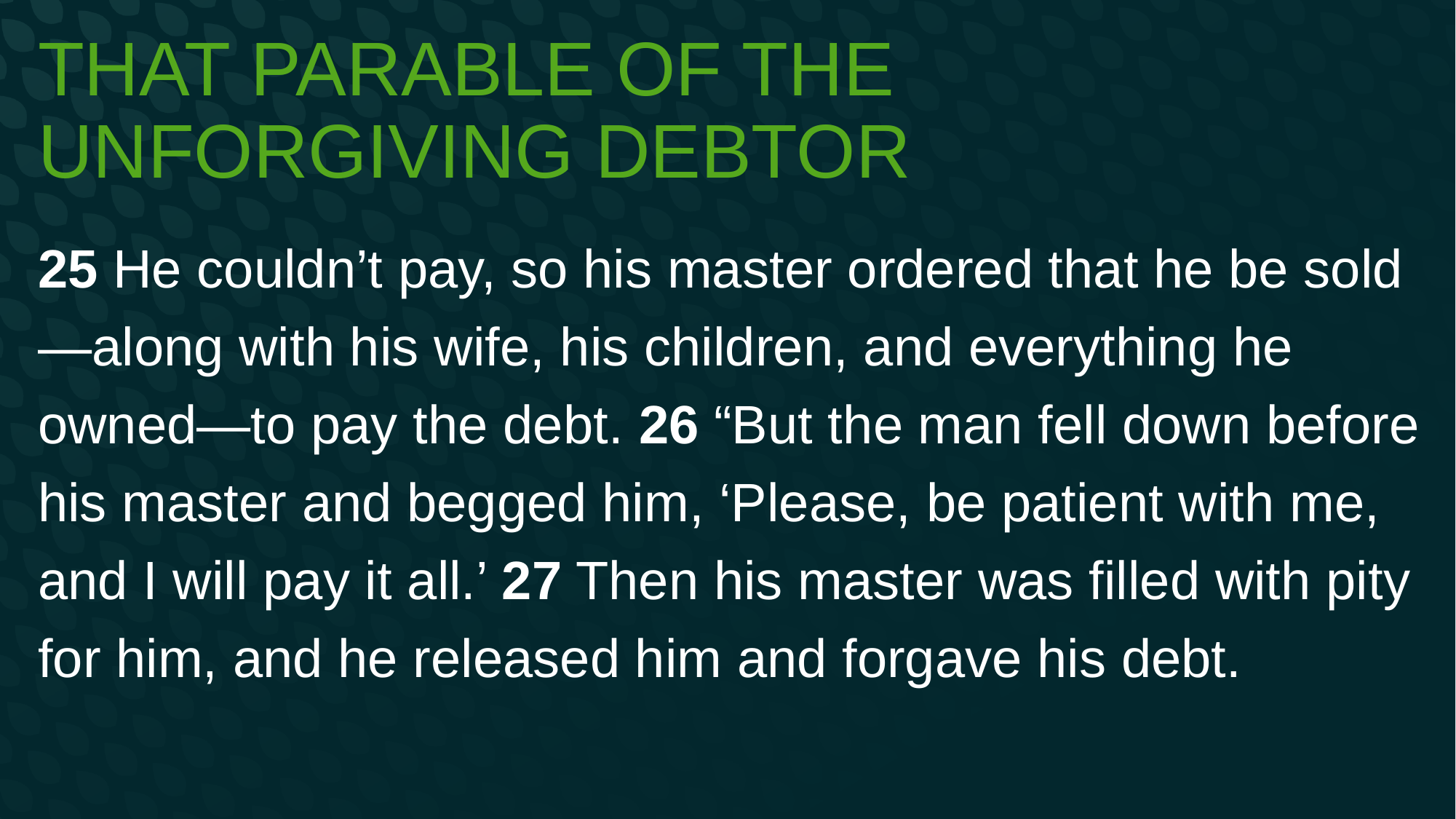

# That Parable of the unforgiving Debtor
25 He couldn’t pay, so his master ordered that he be sold—along with his wife, his children, and everything he owned—to pay the debt. 26 “But the man fell down before his master and begged him, ‘Please, be patient with me, and I will pay it all.’ 27 Then his master was filled with pity for him, and he released him and forgave his debt.